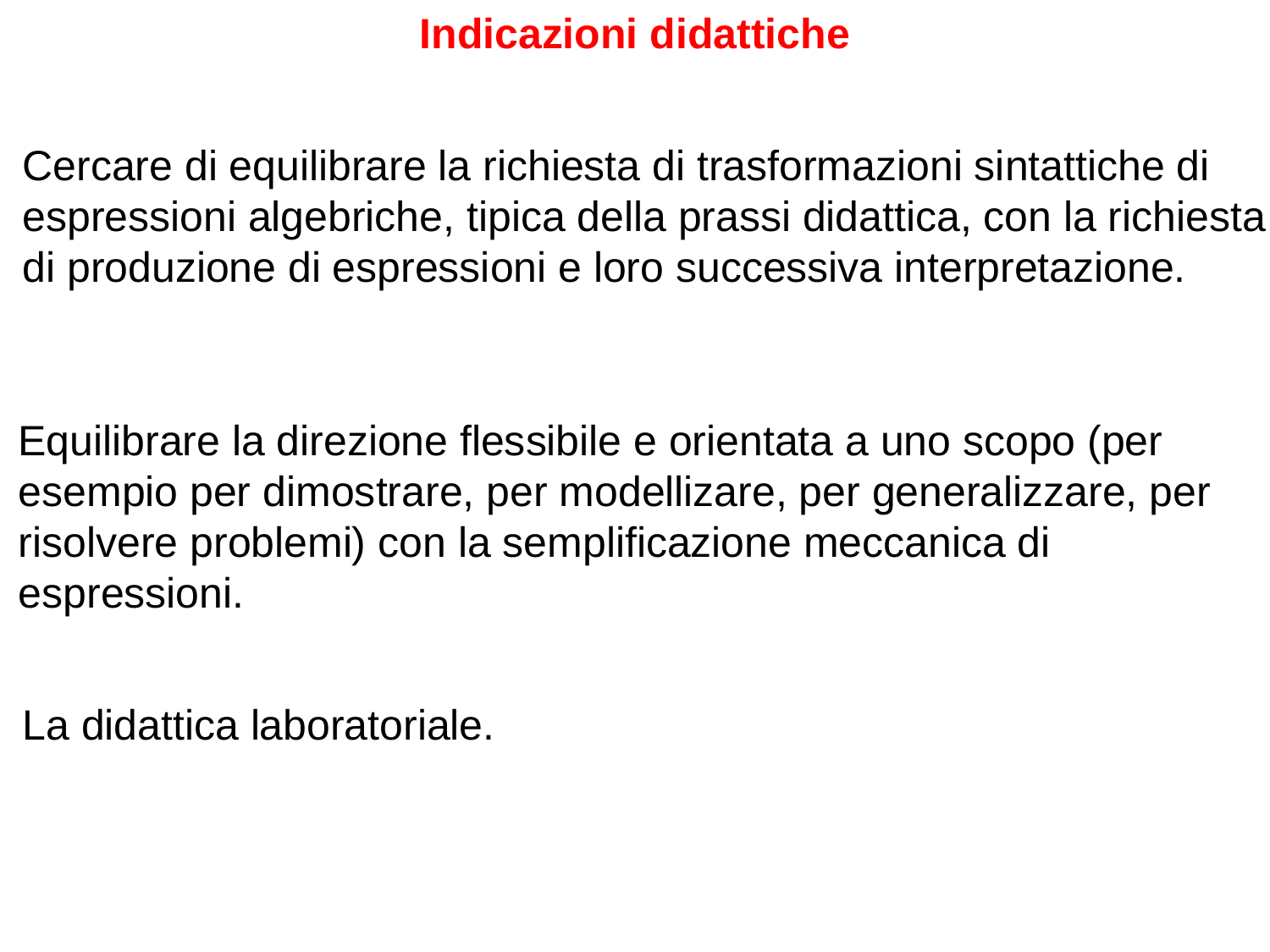

Indicazioni didattiche
Cercare di equilibrare la richiesta di trasformazioni sintattiche di espressioni algebriche, tipica della prassi didattica, con la richiesta di produzione di espressioni e loro successiva interpretazione.
Equilibrare la direzione flessibile e orientata a uno scopo (per esempio per dimostrare, per modellizare, per generalizzare, per risolvere problemi) con la semplificazione meccanica di espressioni.
La didattica laboratoriale.